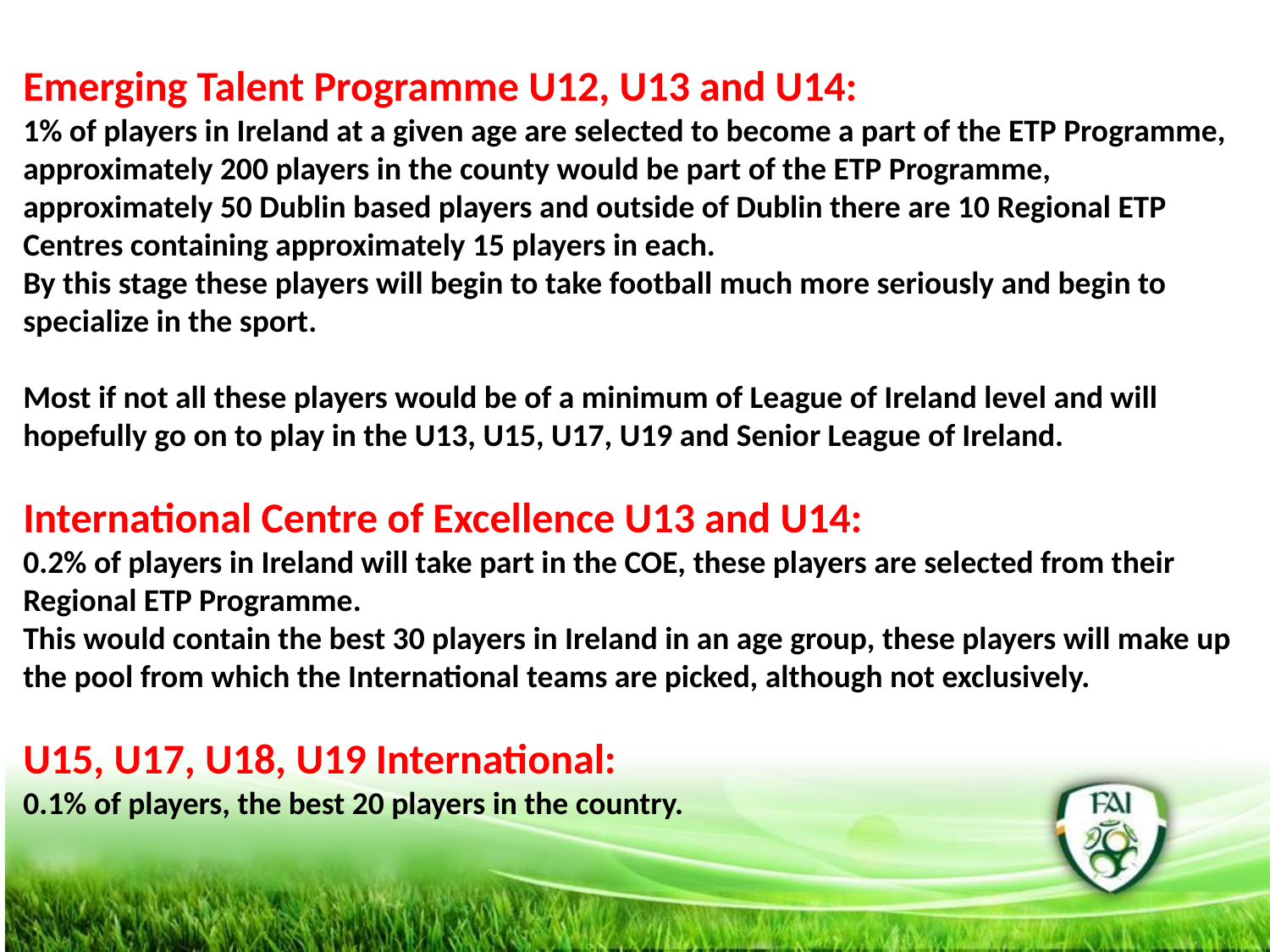

Emerging Talent Programme U12, U13 and U14:
1% of players in Ireland at a given age are selected to become a part of the ETP Programme, approximately 200 players in the county would be part of the ETP Programme, approximately 50 Dublin based players and outside of Dublin there are 10 Regional ETP Centres containing approximately 15 players in each.
By this stage these players will begin to take football much more seriously and begin to specialize in the sport.

Most if not all these players would be of a minimum of League of Ireland level and will hopefully go on to play in the U13, U15, U17, U19 and Senior League of Ireland.

International Centre of Excellence U13 and U14:
0.2% of players in Ireland will take part in the COE, these players are selected from their Regional ETP Programme.
This would contain the best 30 players in Ireland in an age group, these players will make up the pool from which the International teams are picked, although not exclusively.

U15, U17, U18, U19 International:
0.1% of players, the best 20 players in the country.